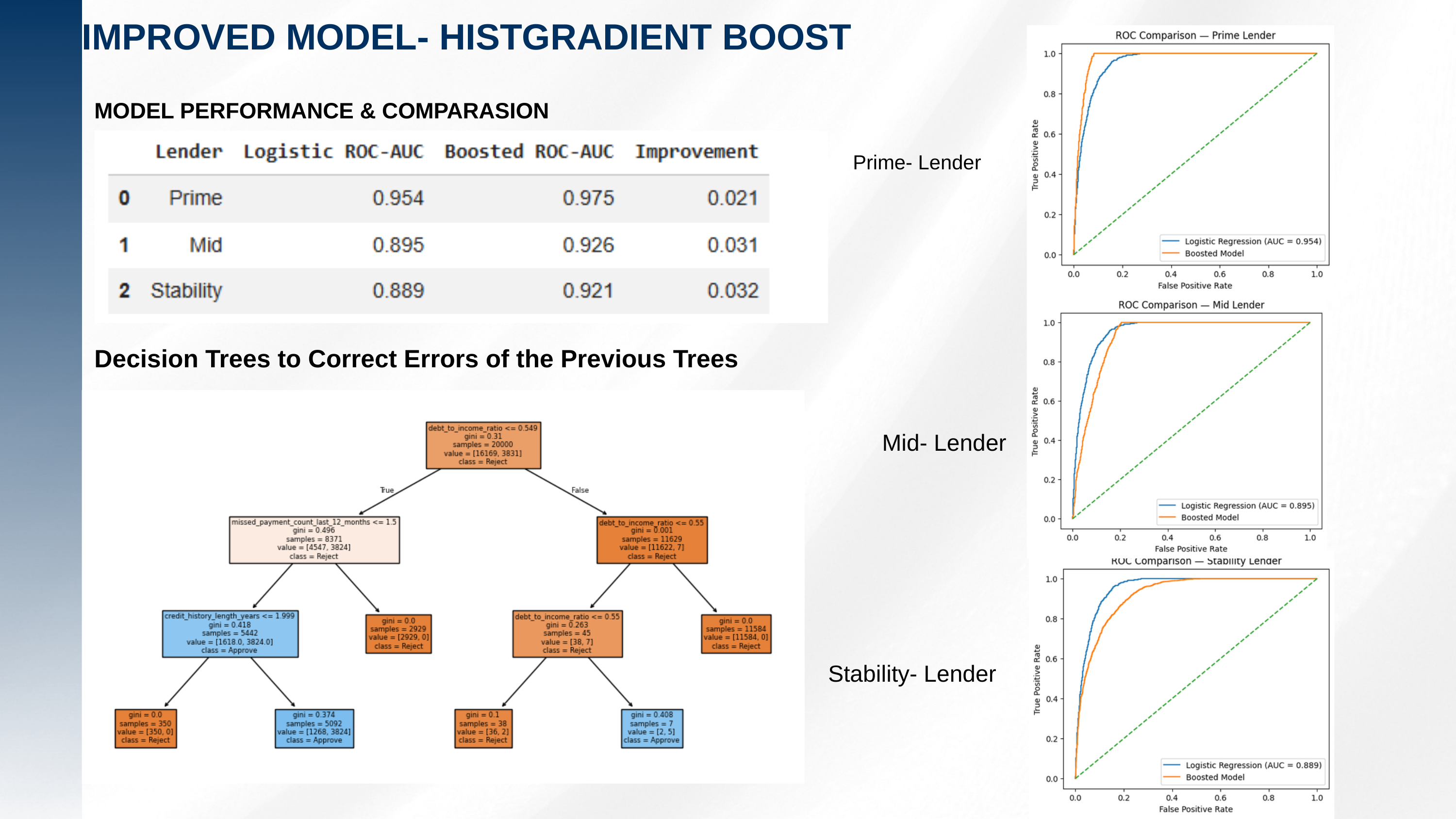

IMPROVED MODEL- HISTGRADIENT BOOST

MODEL PERFORMANCE & COMPARASION

Prime- Lender

Decision Trees to Correct Errors of the Previous Trees

Mid- Lender

Stability- Lender